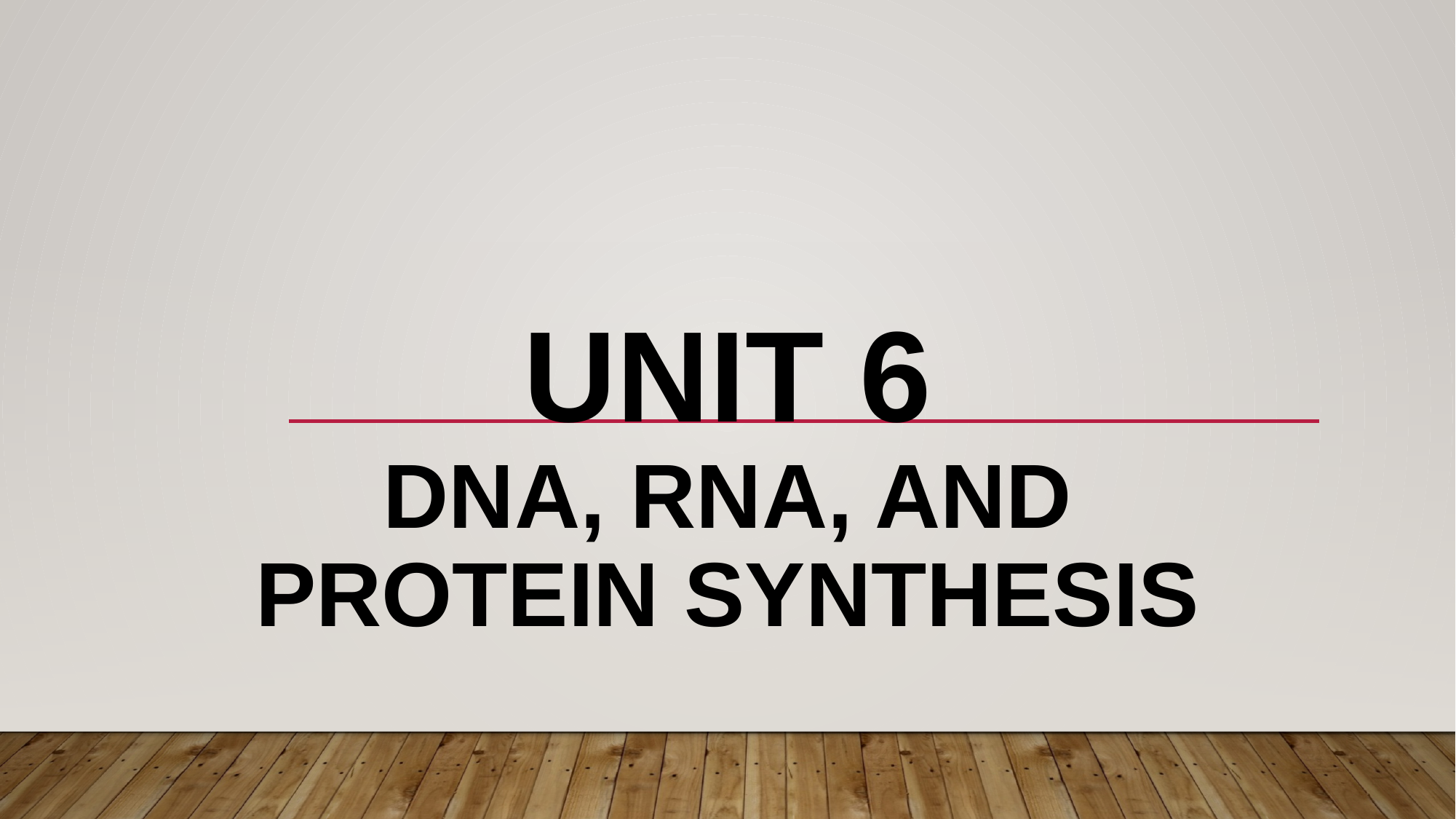

# Unit 6 DNA, RNA, and Protein Synthesis